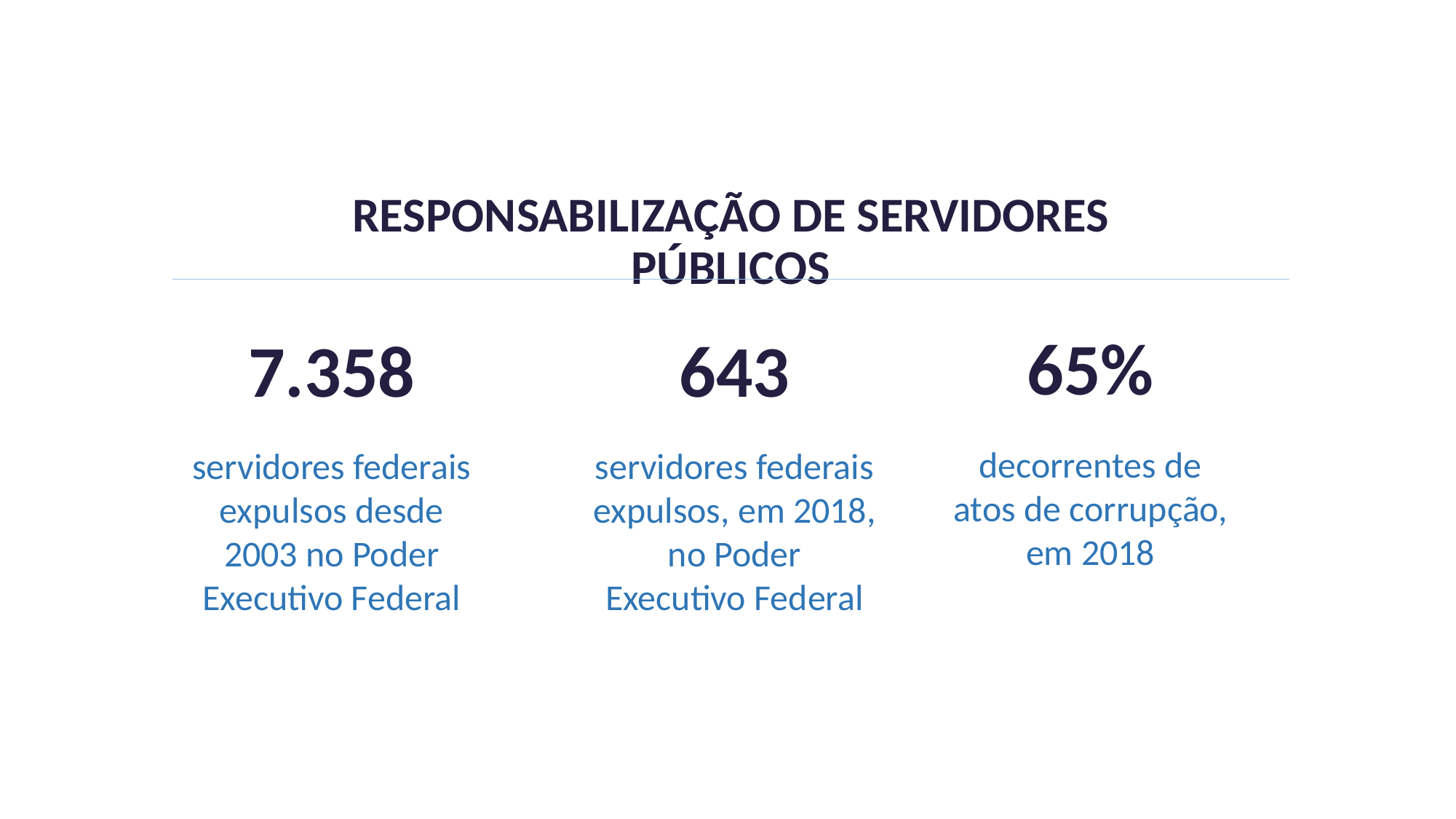

RESPONSABILIZAÇÃO DE SERVIDORES PÚBLICOS
65%
7.358
643
decorrentes de atos de corrupção, em 2018
servidores federais expulsos desde 2003 no Poder Executivo Federal
servidores federais expulsos, em 2018, no Poder Executivo Federal